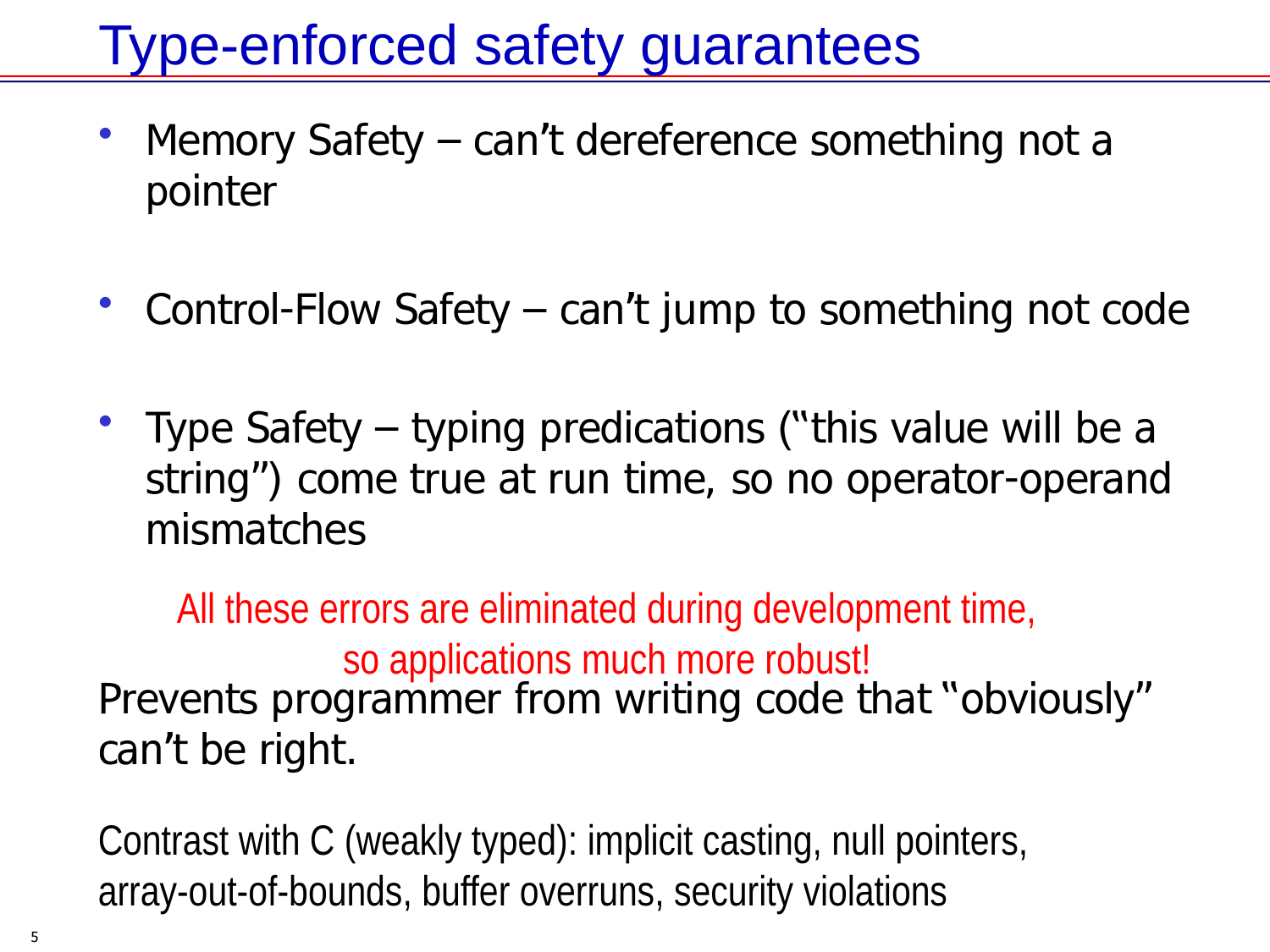

# Type-enforced safety guarantees
Memory Safety – can’t dereference something not a pointer

Control-Flow Safety – can’t jump to something not code

Type Safety – typing predications (“this value will be a string”) come true at run time, so no operator-operand mismatches

Prevents programmer from writing code that “obviously” can’t be right.

All these errors are eliminated during development time, so applications much more robust!
Contrast with C (weakly typed): implicit casting, null pointers, array-out-of-bounds, buffer overruns, security violations
5